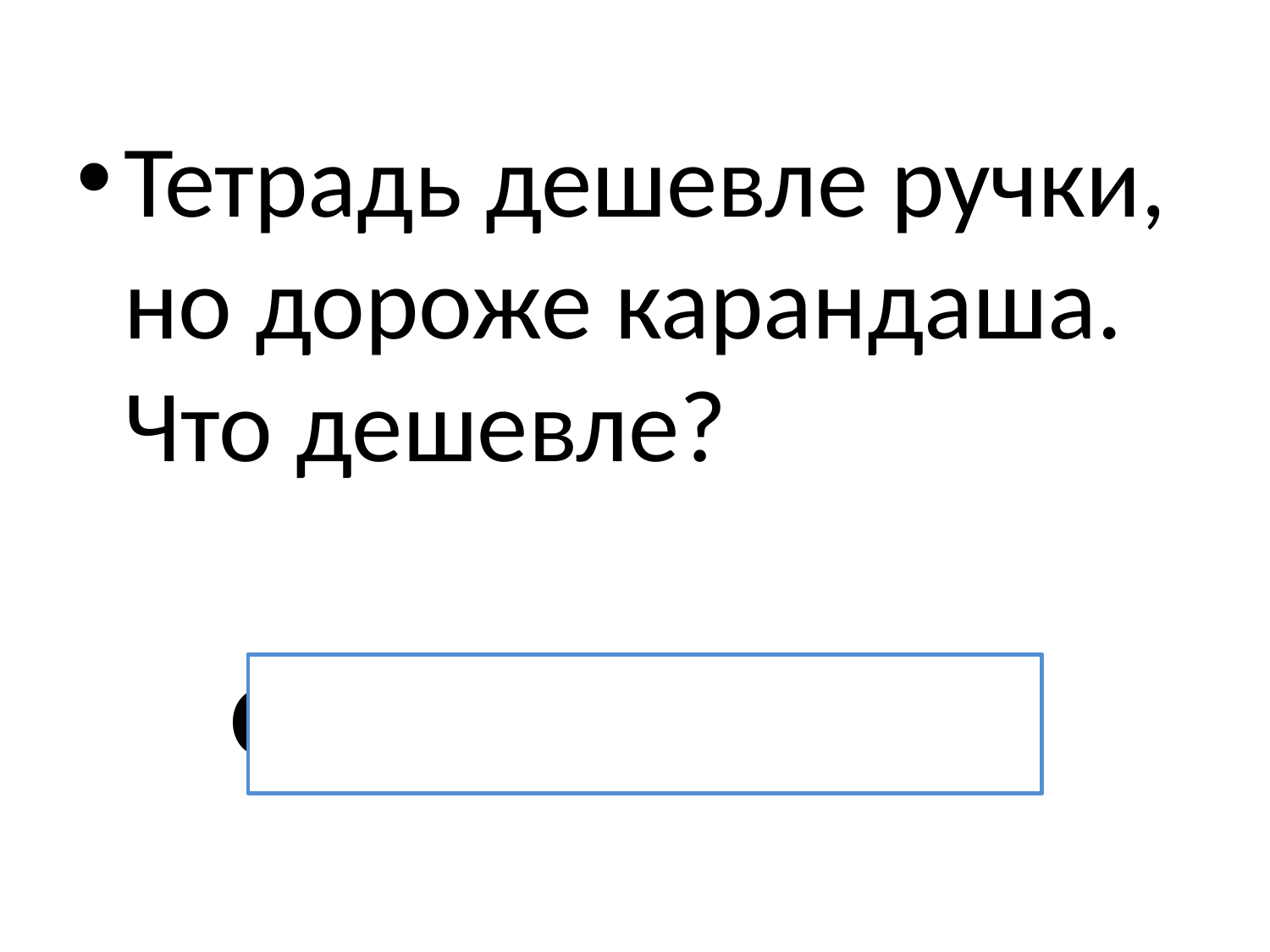

Тетрадь дешевле ручки, но дороже карандаша. Что дешевле?

Ответ: Карандаш
#